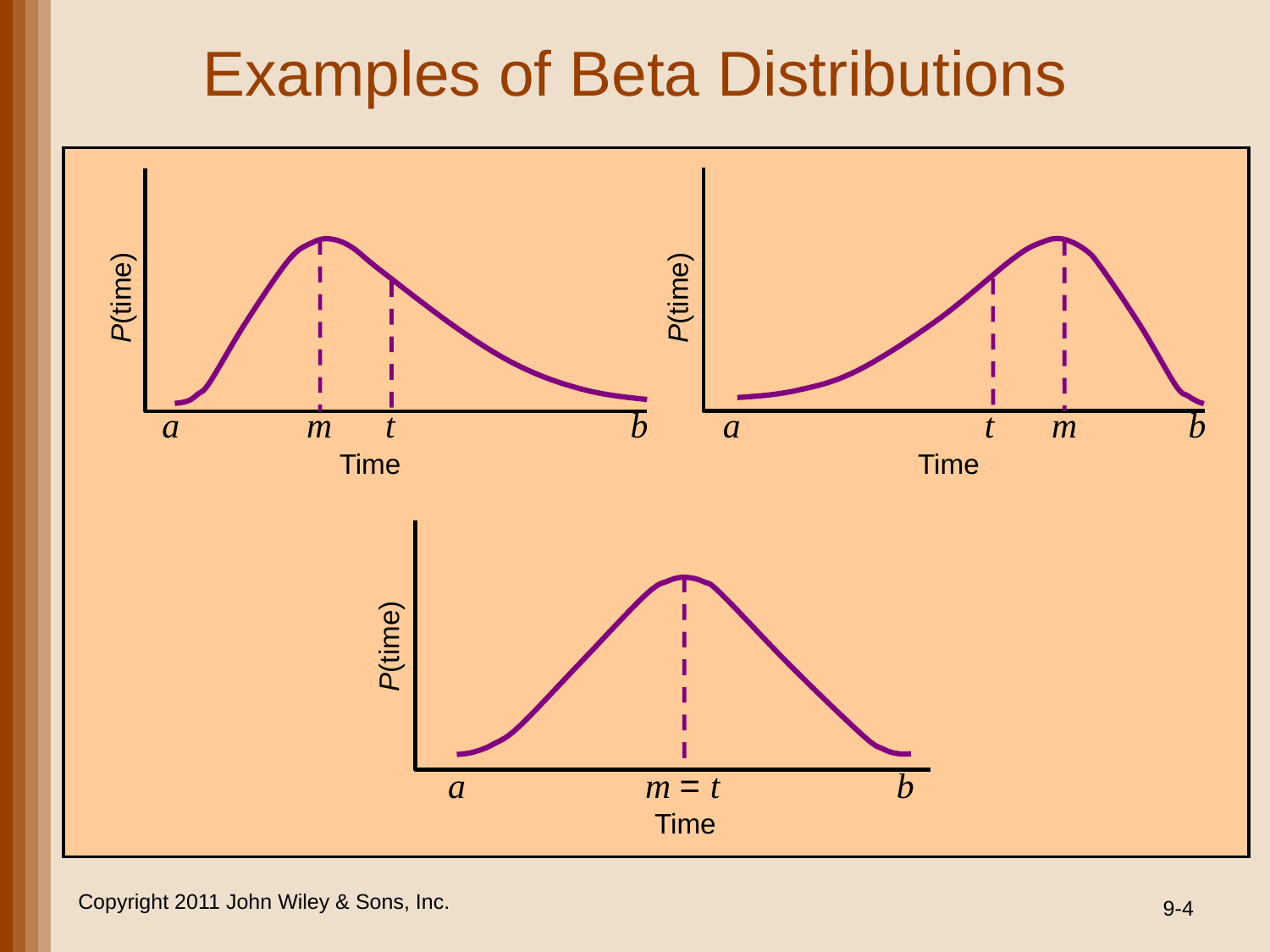

# Examples of Beta Distributions

P(time)
P(time)

a
m
t
b
a
t
m
b
Time
Time

P(time)
a
m = t
b
Time
Copyright 2011 John Wiley & Sons, Inc.
9-4